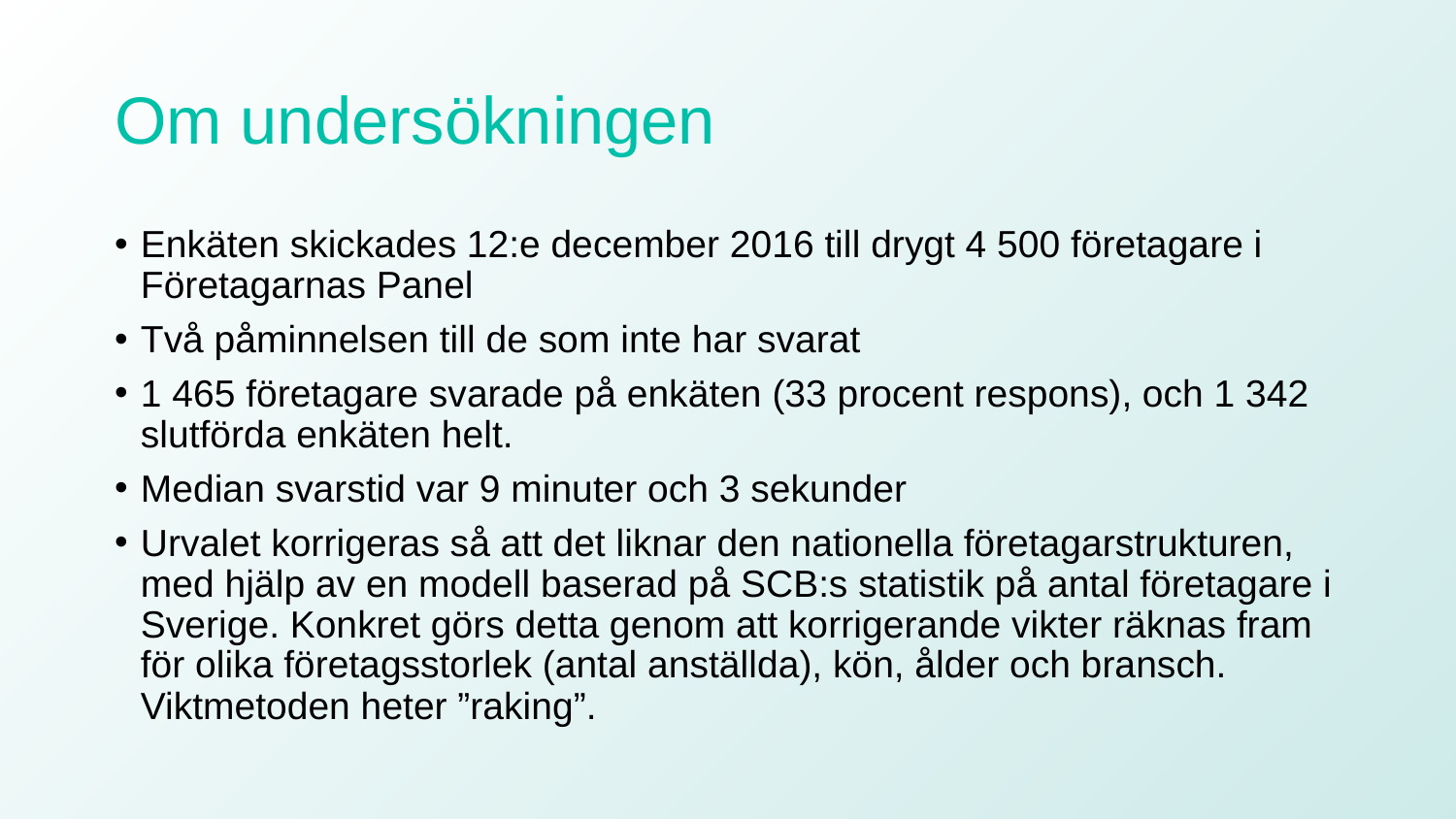

# Om undersökningen
Enkäten skickades 12:e december 2016 till drygt 4 500 företagare i Företagarnas Panel
Två påminnelsen till de som inte har svarat
1 465 företagare svarade på enkäten (33 procent respons), och 1 342 slutförda enkäten helt.
Median svarstid var 9 minuter och 3 sekunder
Urvalet korrigeras så att det liknar den nationella företagarstrukturen, med hjälp av en modell baserad på SCB:s statistik på antal företagare i Sverige. Konkret görs detta genom att korrigerande vikter räknas fram för olika företagsstorlek (antal anställda), kön, ålder och bransch. Viktmetoden heter ”raking”.